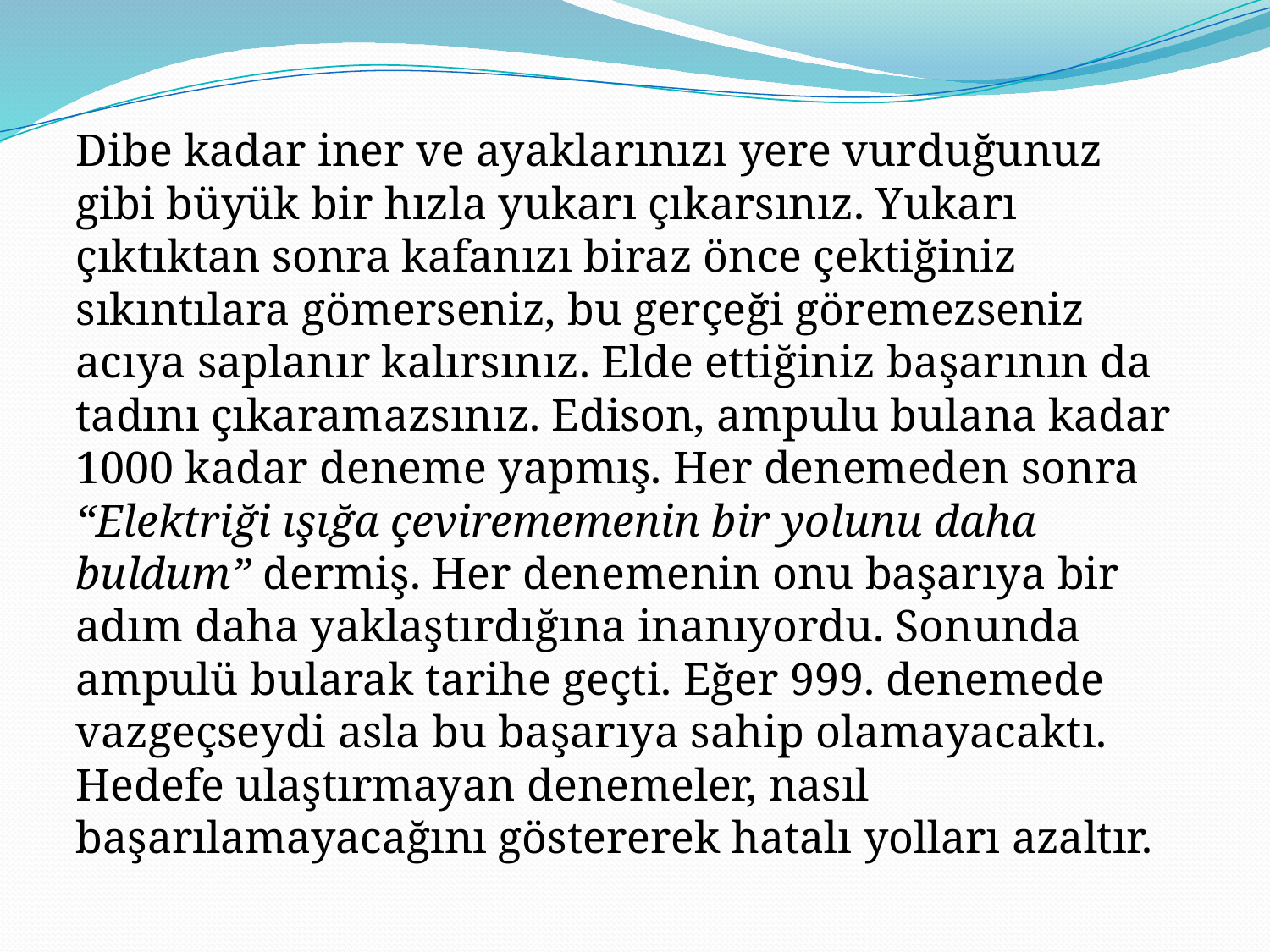

Dibe kadar iner ve ayaklarınızı yere vurduğunuz gibi büyük bir hızla yukarı çıkarsınız. Yukarı çıktıktan sonra kafanızı biraz önce çektiğiniz sıkıntılara gömerseniz, bu gerçeği göremezseniz acıya saplanır kalırsınız. Elde ettiğiniz başarının da tadını çıkaramazsınız. Edison, ampulu bulana kadar 1000 kadar deneme yapmış. Her denemeden sonra “Elektriği ışığa çevirememenin bir yolunu daha buldum” dermiş. Her denemenin onu başarıya bir adım daha yaklaştırdığına inanıyordu. Sonunda ampulü bularak tarihe geçti. Eğer 999. denemede vazgeçseydi asla bu başarıya sahip olamayacaktı. Hedefe ulaştırmayan denemeler, nasıl başarılamayacağını göstererek hatalı yolları azaltır.